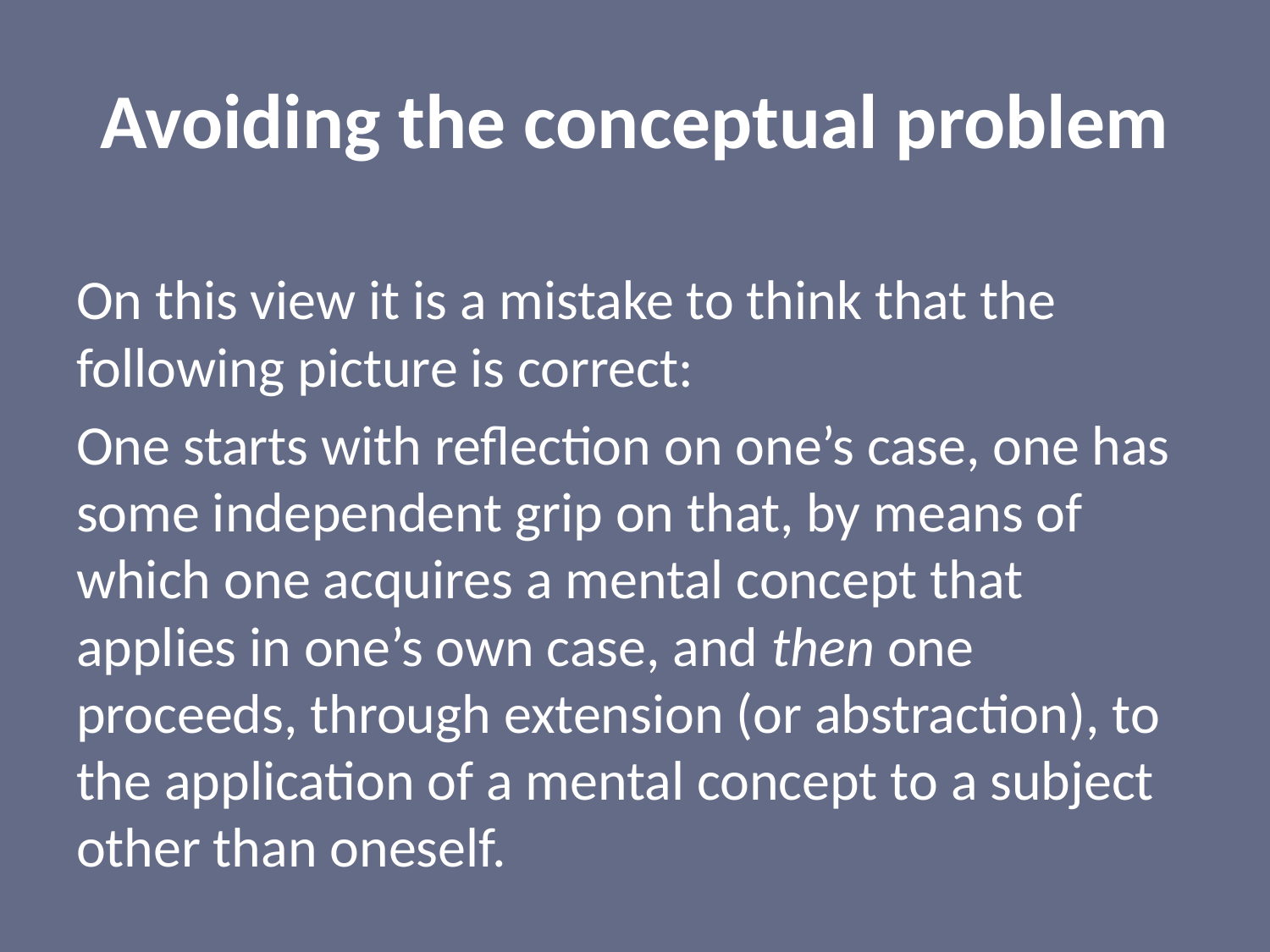

# Avoiding the conceptual problem
On this view it is a mistake to think that the following picture is correct:
One starts with reflection on one’s case, one has some independent grip on that, by means of which one acquires a mental concept that applies in one’s own case, and then one proceeds, through extension (or abstraction), to the application of a mental concept to a subject other than oneself.